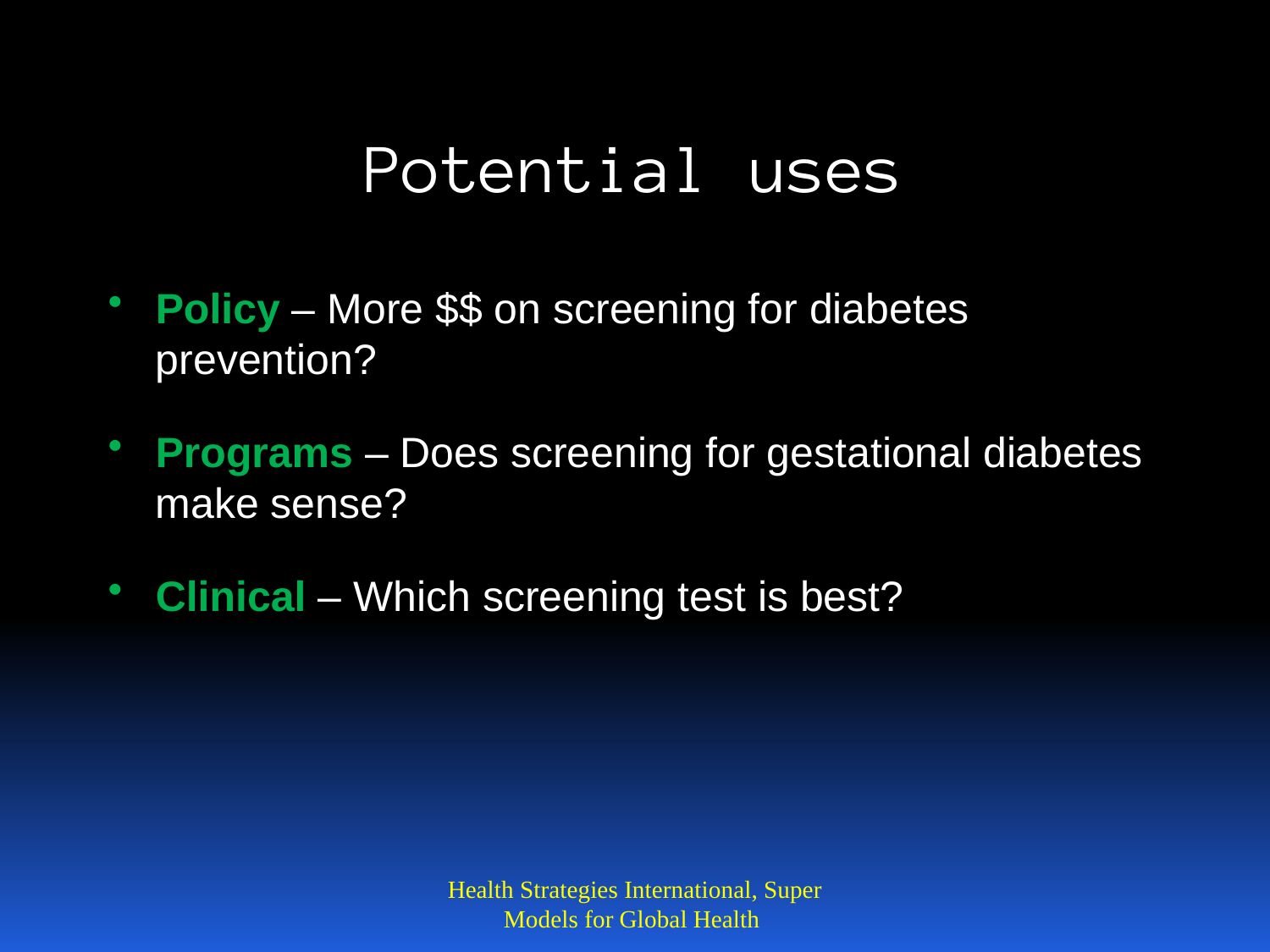

# Potential uses
Policy – More $$ on screening for diabetes prevention?
Programs – Does screening for gestational diabetes make sense?
Clinical – Which screening test is best?
Health Strategies International, Super Models for Global Health